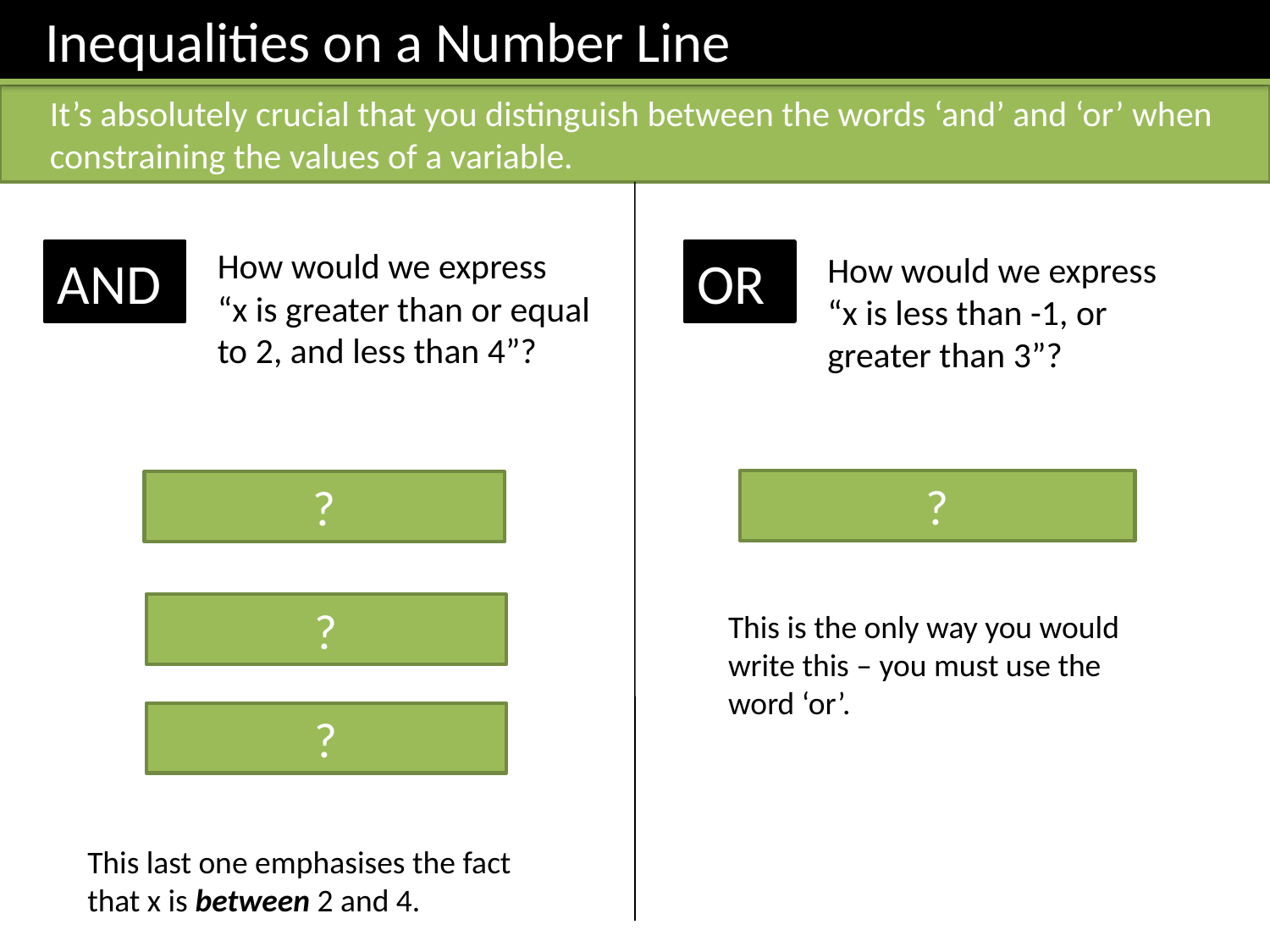

Inequalities on a Number Line
It’s absolutely crucial that you distinguish between the words ‘and’ and ‘or’ when constraining the values of a variable.
How would we express
“x is greater than or equal to 2, and less than 4”?
AND
OR
How would we express
“x is less than -1, or greater than 3”?
x < -1 or x > 4
x ≥ 2 and x < 4
?
?
x ≥ 2, x < 4
?
This is the only way you would write this – you must use the word ‘or’.
2 ≤ x < 4
?
This last one emphasises the fact that x is between 2 and 4.